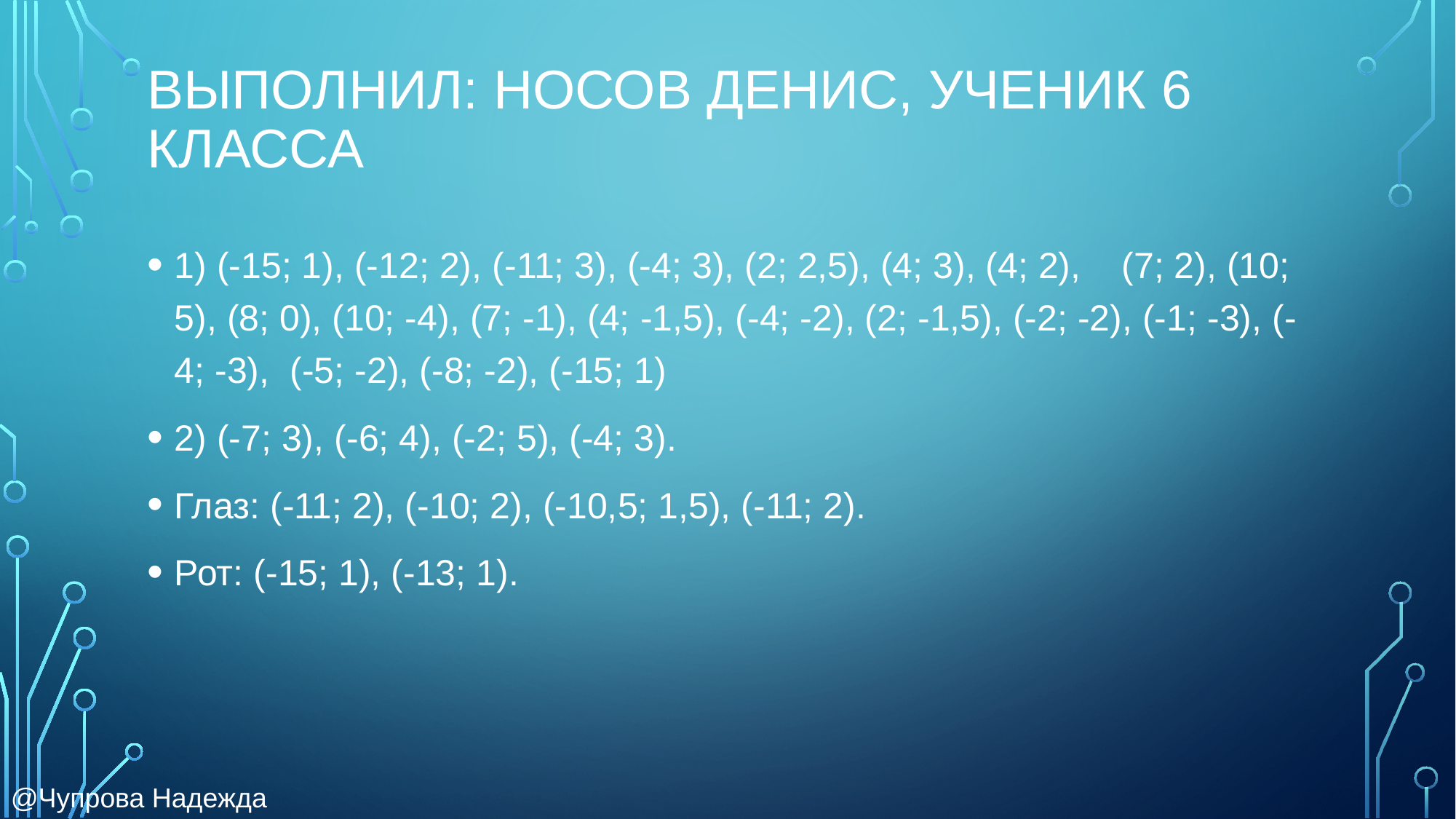

# Выполнил: Носов денис, ученик 6 класса
1) (-15; 1), (-12; 2), (-11; 3), (-4; 3), (2; 2,5), (4; 3), (4; 2),    (7; 2), (10; 5), (8; 0), (10; -4), (7; -1), (4; -1,5), (-4; -2), (2; -1,5), (-2; -2), (-1; -3), (-4; -3),  (-5; -2), (-8; -2), (-15; 1)
2) (-7; 3), (-6; 4), (-2; 5), (-4; 3).
Глаз: (-11; 2), (-10; 2), (-10,5; 1,5), (-11; 2).
Рот: (-15; 1), (-13; 1).

@Чупрова Надежда Тимофеевна